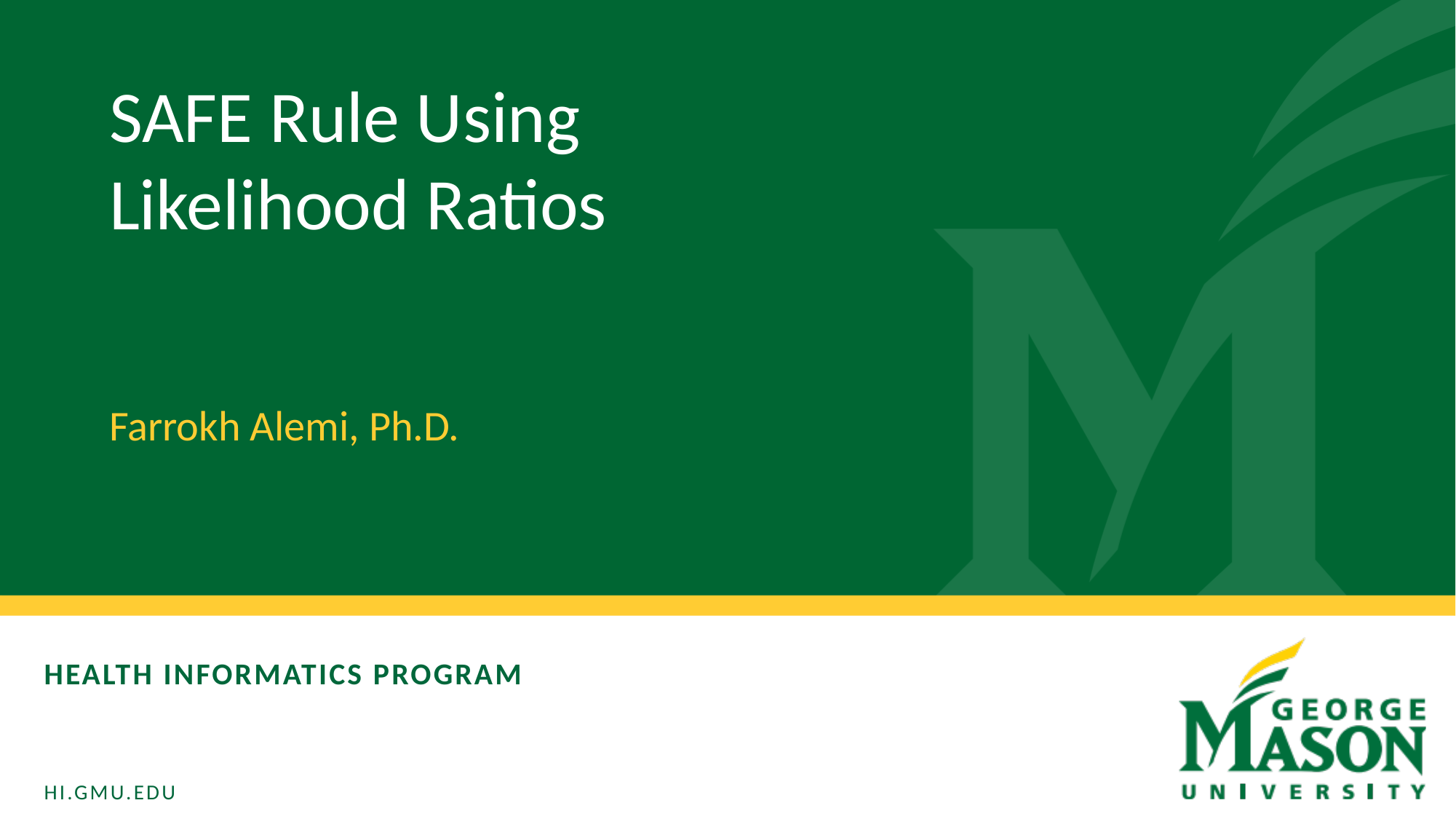

SAFE Rule Using Likelihood Ratios
Farrokh Alemi, Ph.D.